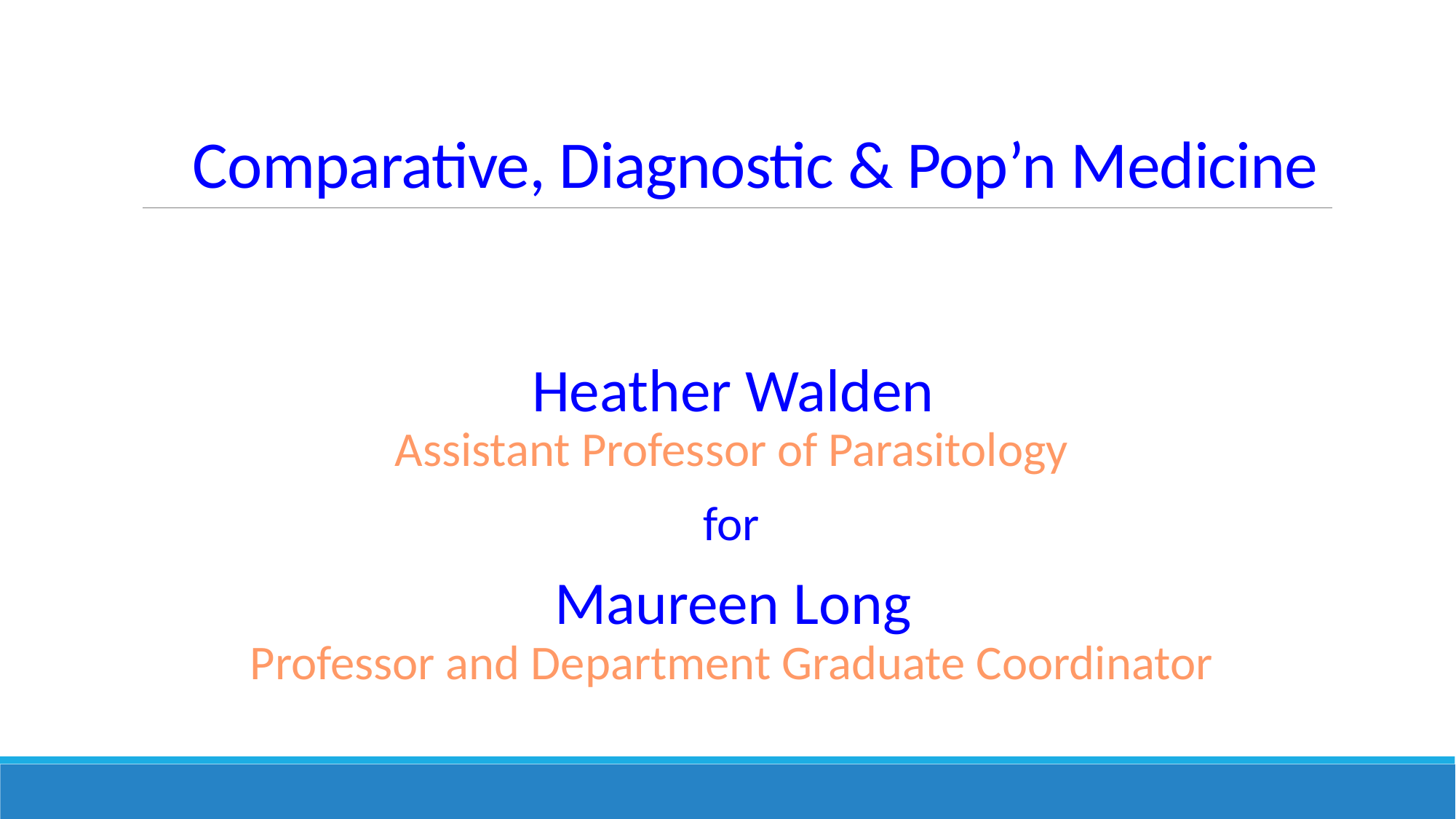

# Comparative, Diagnostic & Pop’n Medicine
Heather Walden
Assistant Professor of Parasitology
for
Maureen Long
Professor and Department Graduate Coordinator